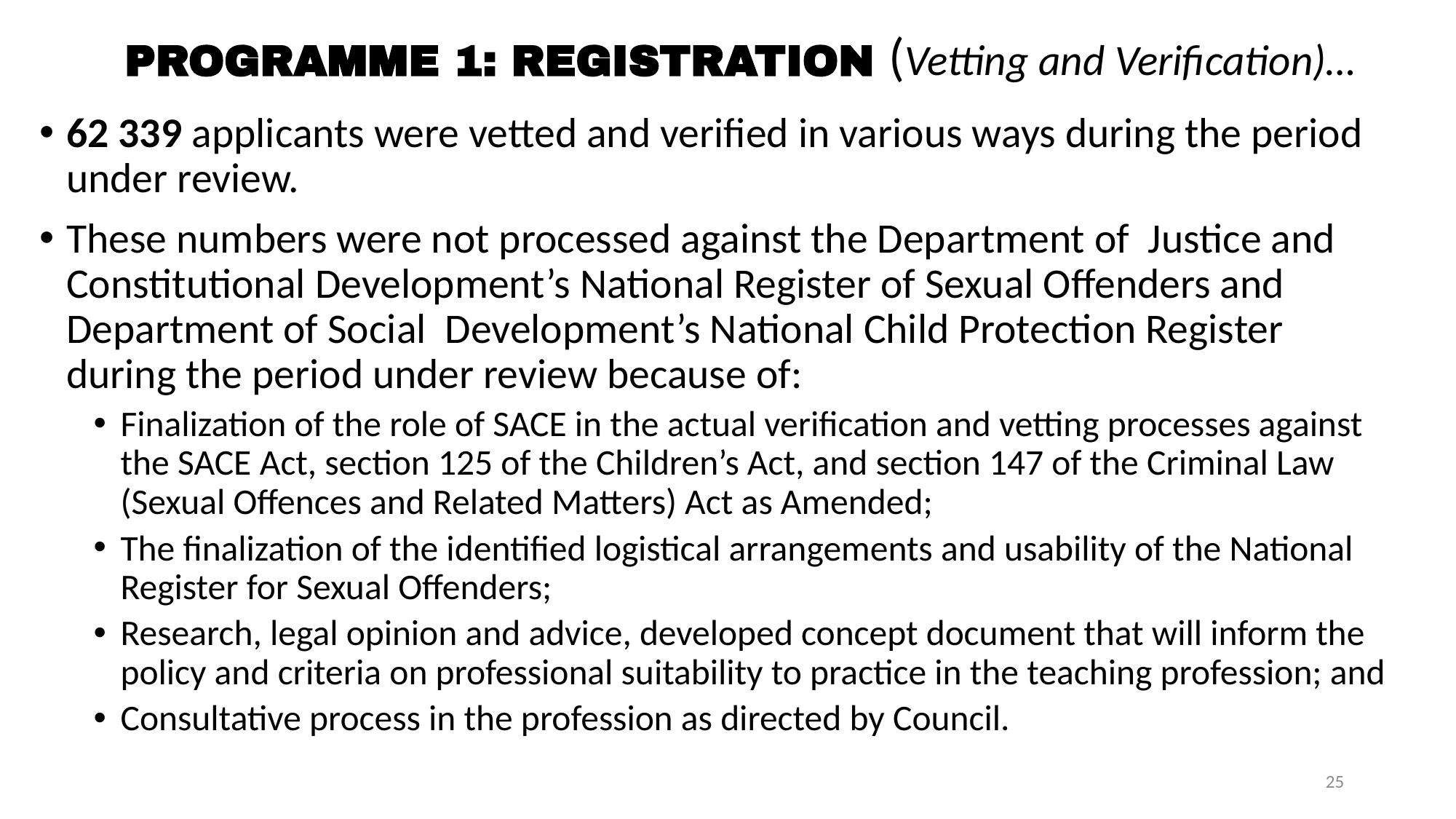

# PROGRAMME 1: REGISTRATION (Vetting and Verification)…
62 339 applicants were vetted and verified in various ways during the period under review.
These numbers were not processed against the Department of  Justice and Constitutional Development’s National Register of Sexual Offenders and Department of Social  Development’s National Child Protection Register during the period under review because of:
Finalization of the role of SACE in the actual verification and vetting processes against the SACE Act, section 125 of the Children’s Act, and section 147 of the Criminal Law (Sexual Offences and Related Matters) Act as Amended;
The finalization of the identified logistical arrangements and usability of the National Register for Sexual Offenders;
Research, legal opinion and advice, developed concept document that will inform the policy and criteria on professional suitability to practice in the teaching profession; and
Consultative process in the profession as directed by Council.

25